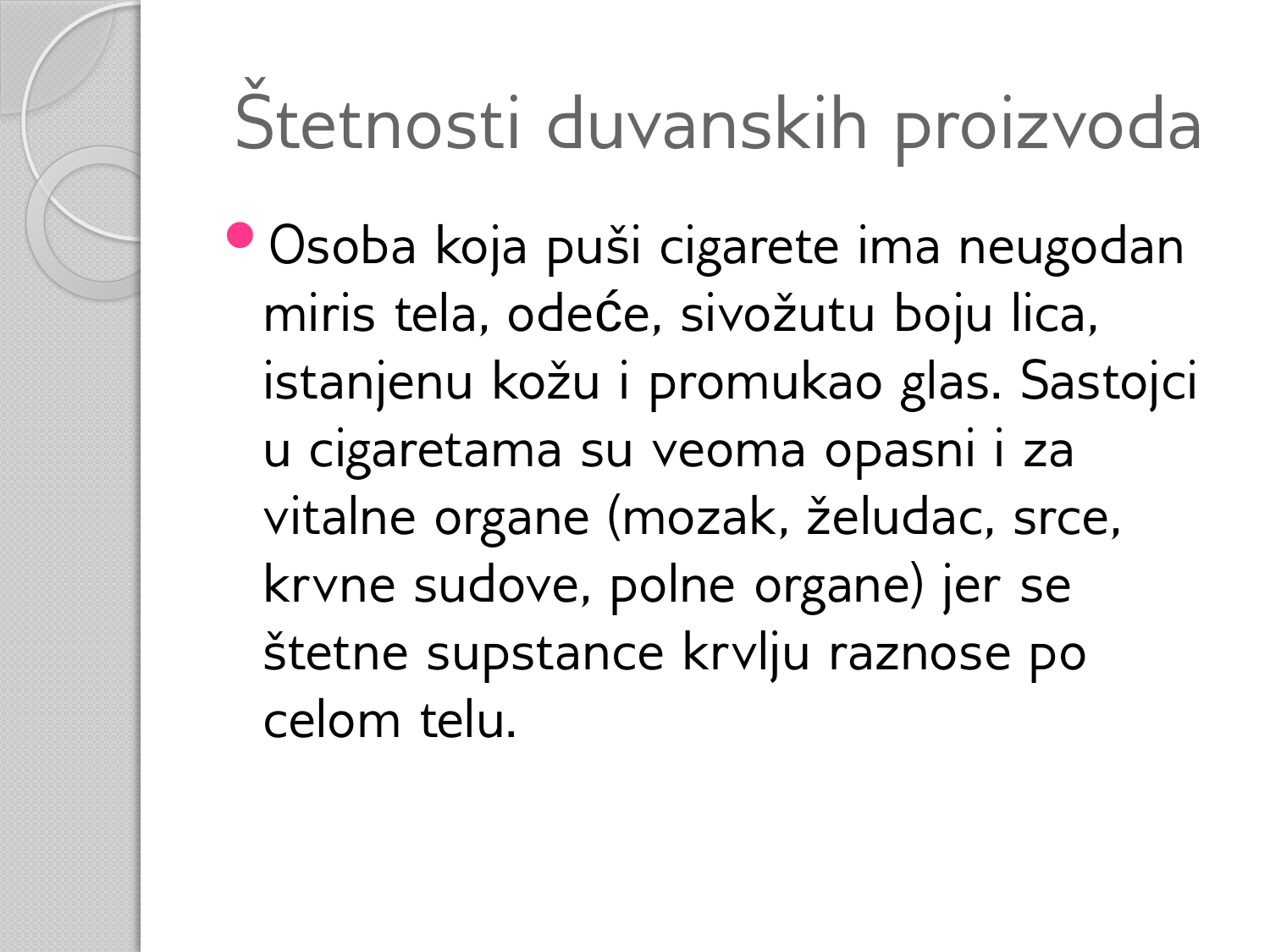

# Štetnosti duvanskih proizvoda
Osoba koja puši cigarete ima neugodan miris tela, odeće, sivožutu boju lica, istanjenu kožu i promukao glas. Sastojci u cigaretama su veoma opasni i za vitalne organe (mozak, želudac, srce, krvne sudove, polne organe) jer se štetne supstance krvlju raznose po celom telu.